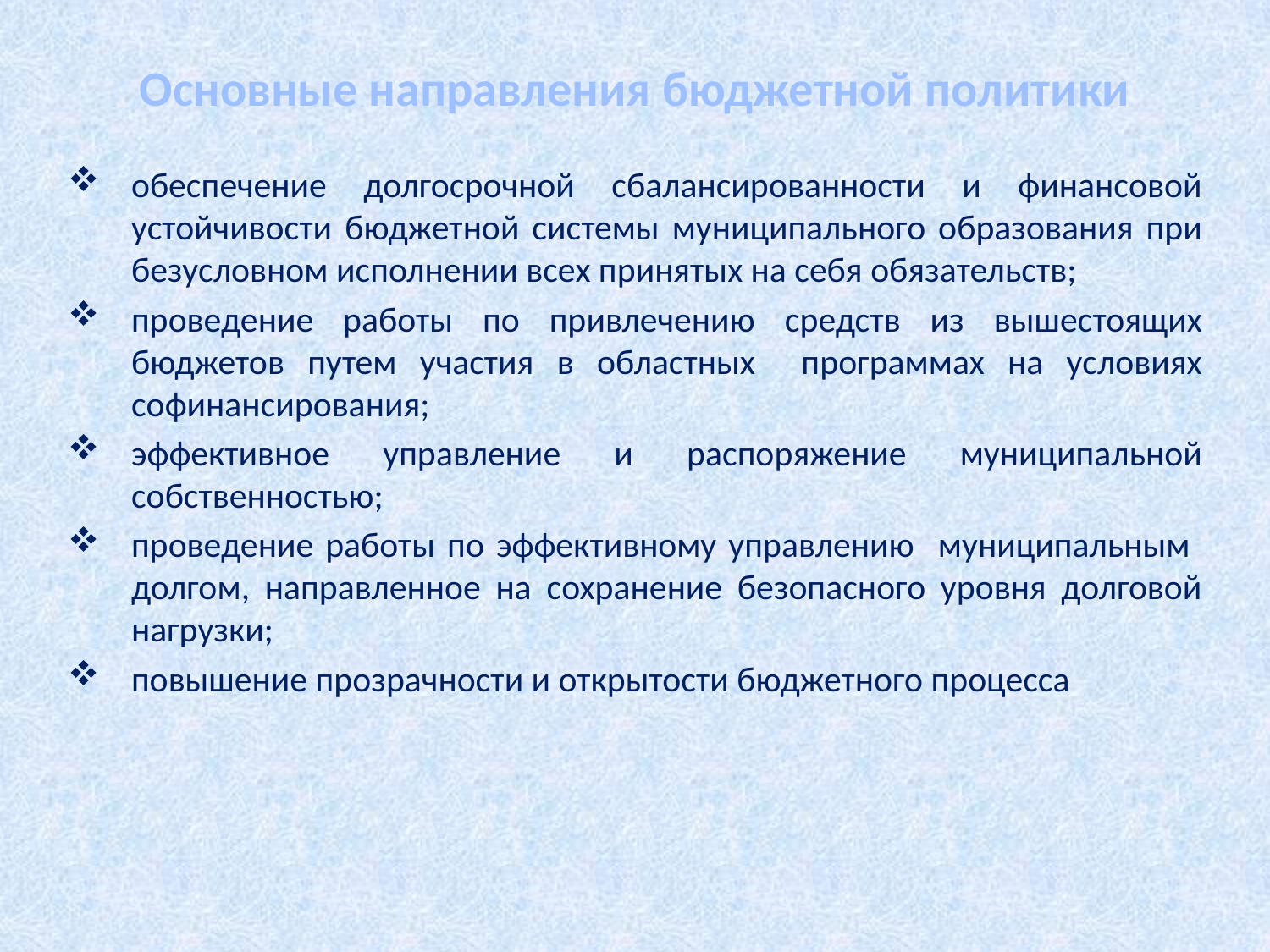

# Основные направления бюджетной политики
обеспечение долгосрочной сбалансированности и финансовой устойчивости бюджетной системы муниципального образования при безусловном исполнении всех принятых на себя обязательств;
проведение работы по привлечению средств из вышестоящих бюджетов путем участия в областных  программах на условиях софинансирования;
эффективное управление и распоряжение муниципальной собственностью;
проведение работы по эффективному управлению  муниципальным  долгом, направленное на сохранение безопасного уровня долговой нагрузки;
повышение прозрачности и открытости бюджетного процесса